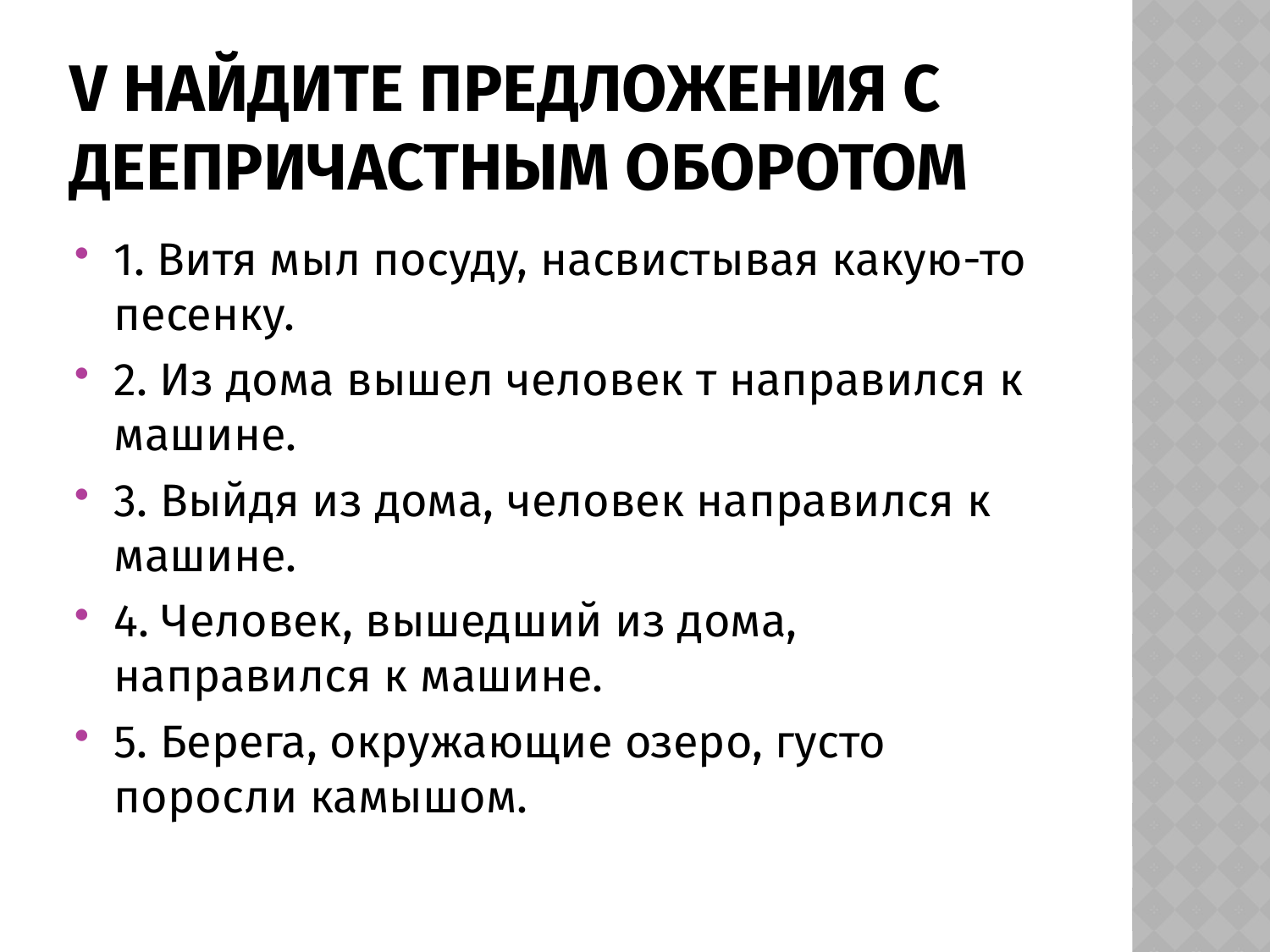

# V Найдите предложения с деепричастным оборотом
1. Витя мыл посуду, насвистывая какую-то песенку.
2. Из дома вышел человек т направился к машине.
3. Выйдя из дома, человек направился к машине.
4. Человек, вышедший из дома, направился к машине.
5. Берега, окружающие озеро, густо поросли камышом.